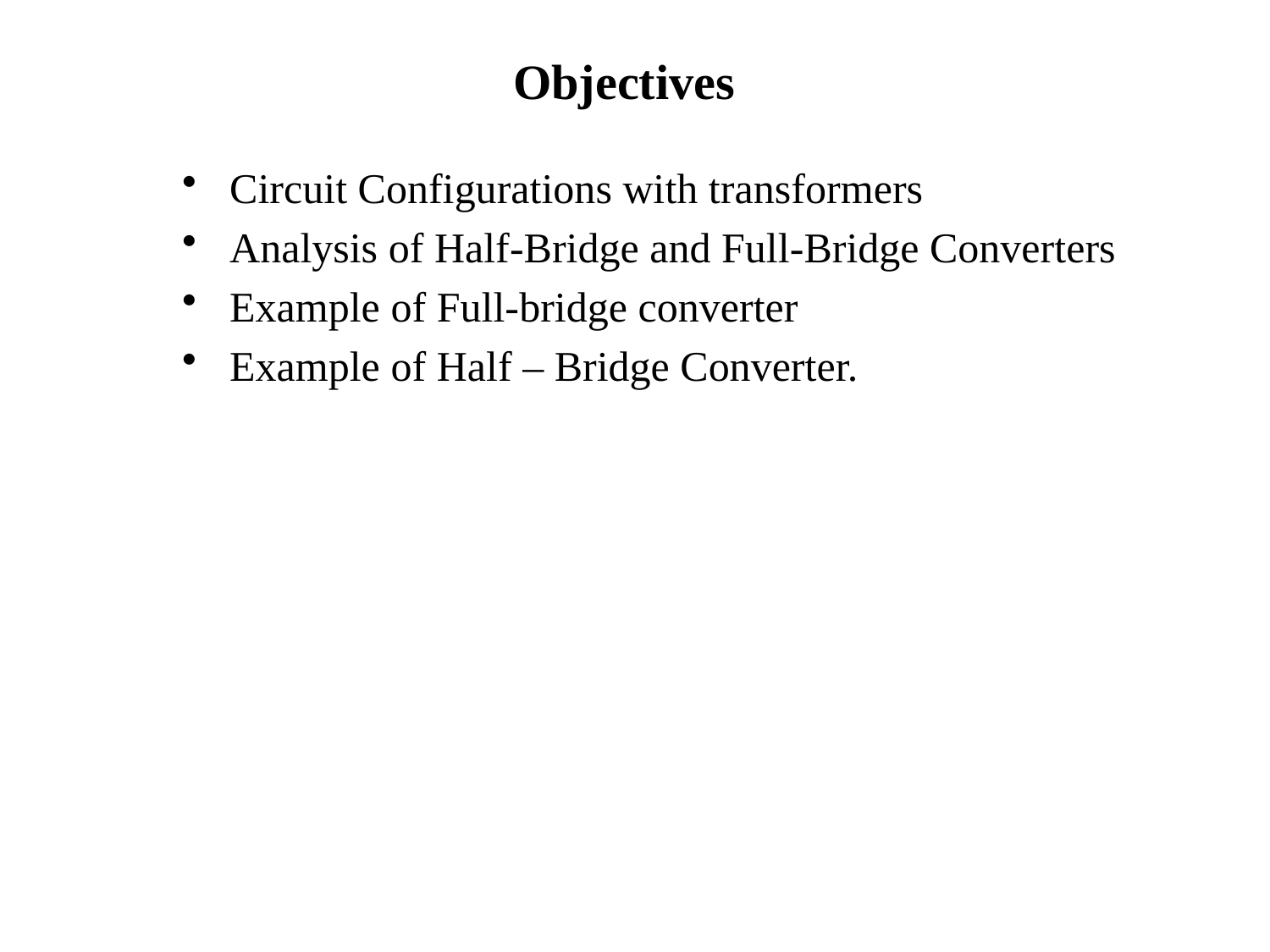

# Objectives
Circuit Configurations with transformers
Analysis of Half-Bridge and Full-Bridge Converters
Example of Full-bridge converter
Example of Half – Bridge Converter.